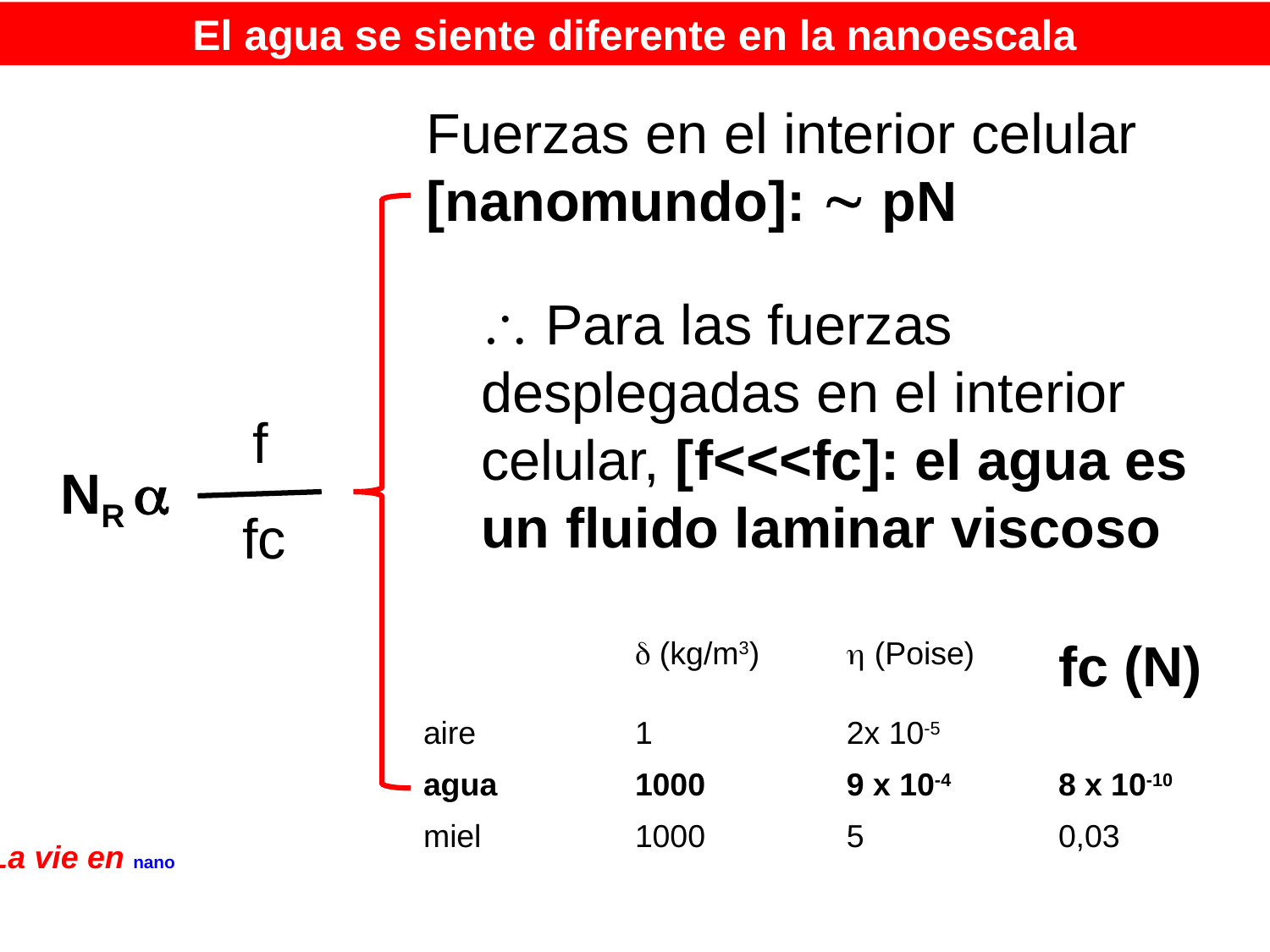

El agua se siente diferente en la nanoescala
Fuerzas en el interior celular [nanomundo]: ∼ pN

∴ Para las fuerzas desplegadas en el interior celular, [f<<<fc]: el agua es un fluido laminar viscoso
f
NR α
fc
|  | δ (kg/m3) | η (Poise) | fc (N) |
| --- | --- | --- | --- |
| aire | 1 | 2x 10-5 |  |
| agua | 1000 | 9 x 10-4 | 8 x 10-10 |
| miel | 1000 | 5 | 0,03 |
La vie en nano